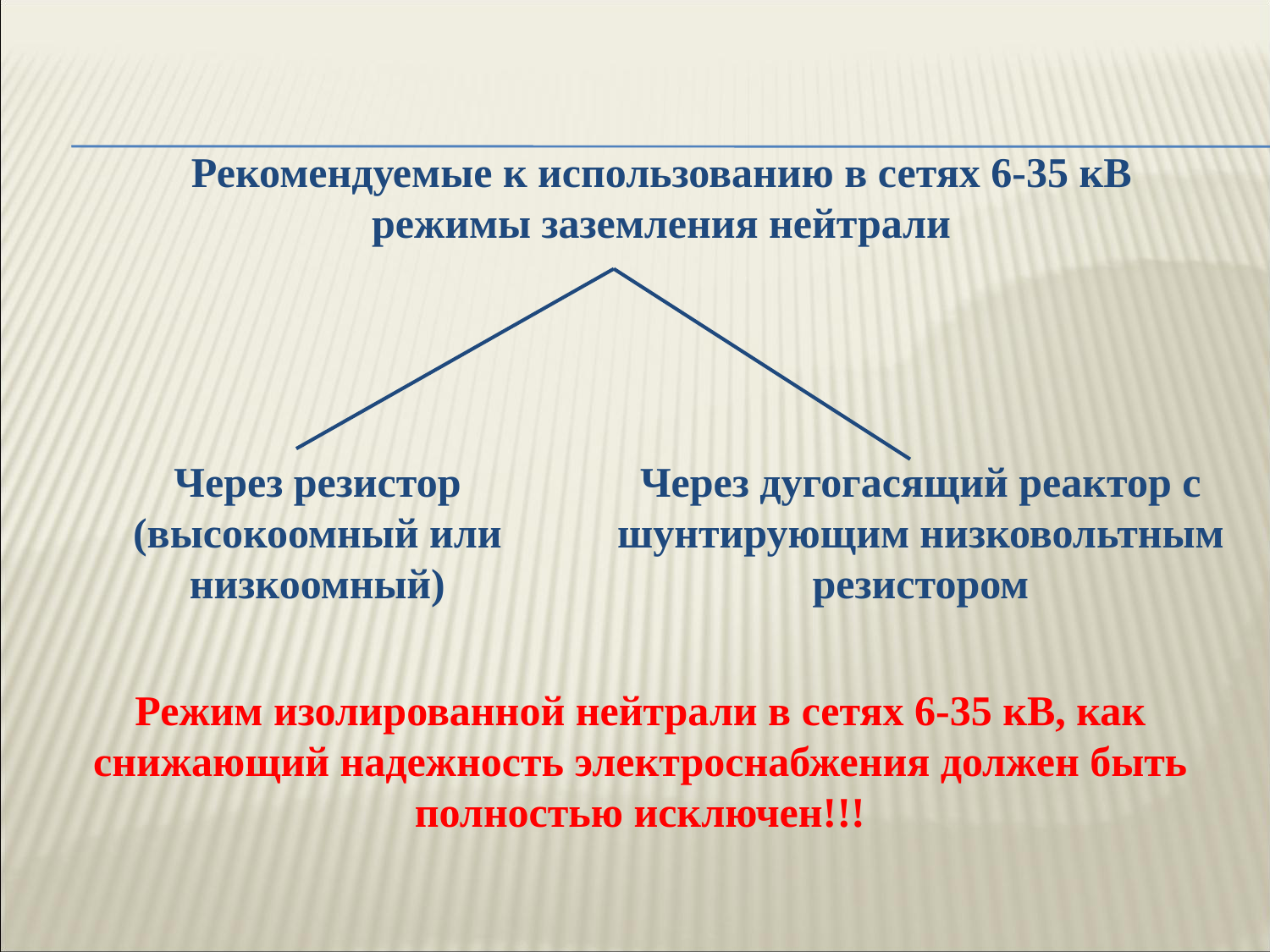

# Рекомендуемые к использованию в сетях 6-35 кВ режимы заземления нейтрали

Через резистор
(высокоомный или низкоомный)
Через дугогасящий реактор с шунтирующим низковольтным резистором
Режим изолированной нейтрали в сетях 6-35 кВ, как снижающий надежность электроснабжения должен быть полностью исключен!!!